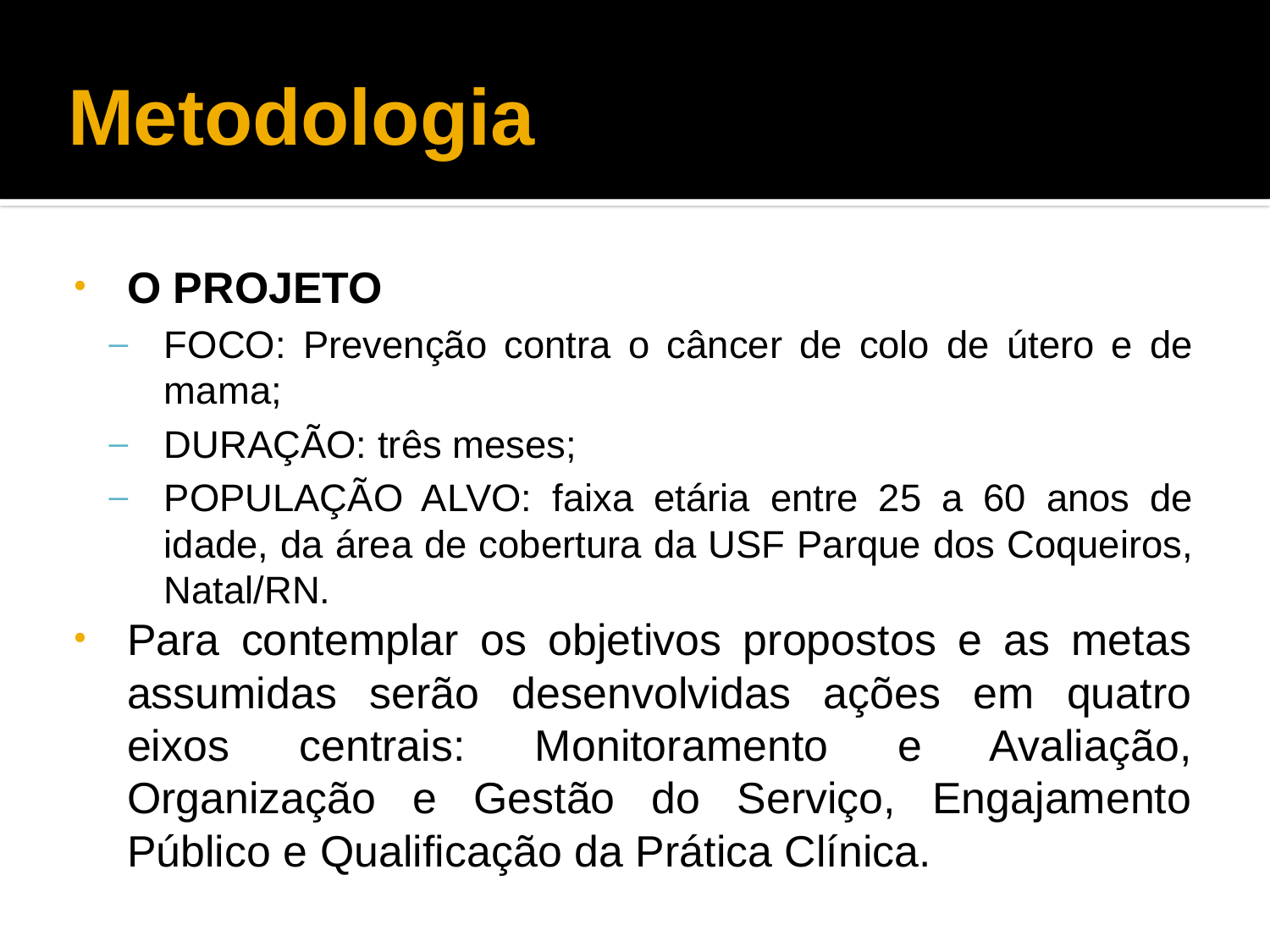

# Metodologia
O PROJETO
FOCO: Prevenção contra o câncer de colo de útero e de mama;
DURAÇÃO: três meses;
POPULAÇÃO ALVO: faixa etária entre 25 a 60 anos de idade, da área de cobertura da USF Parque dos Coqueiros, Natal/RN.
Para contemplar os objetivos propostos e as metas assumidas serão desenvolvidas ações em quatro eixos centrais: Monitoramento e Avaliação, Organização e Gestão do Serviço, Engajamento Público e Qualificação da Prática Clínica.